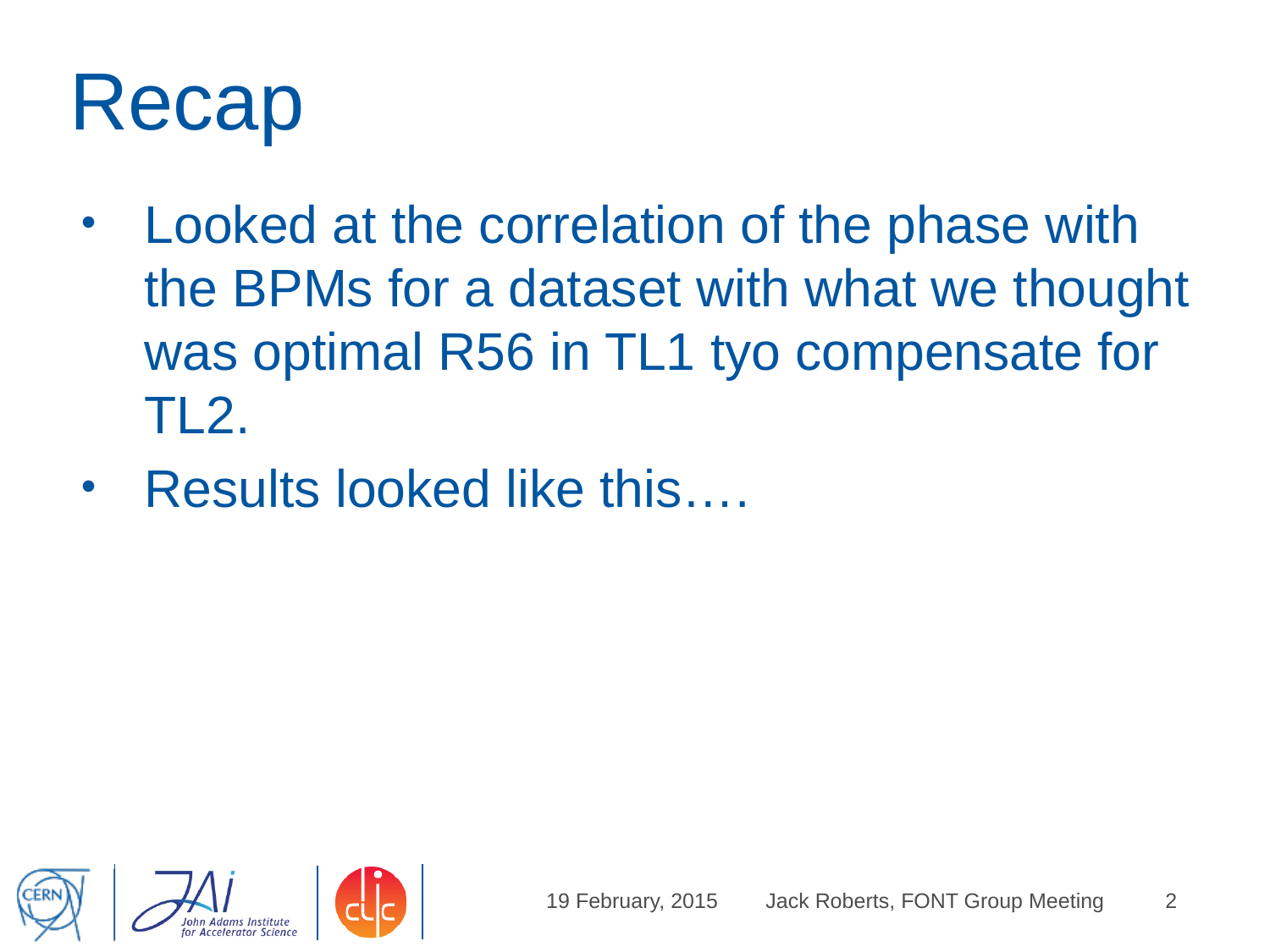

# Recap
Looked at the correlation of the phase with the BPMs for a dataset with what we thought was optimal R56 in TL1 tyo compensate for TL2.
Results looked like this….
19 February, 2015
Jack Roberts, FONT Group Meeting
2